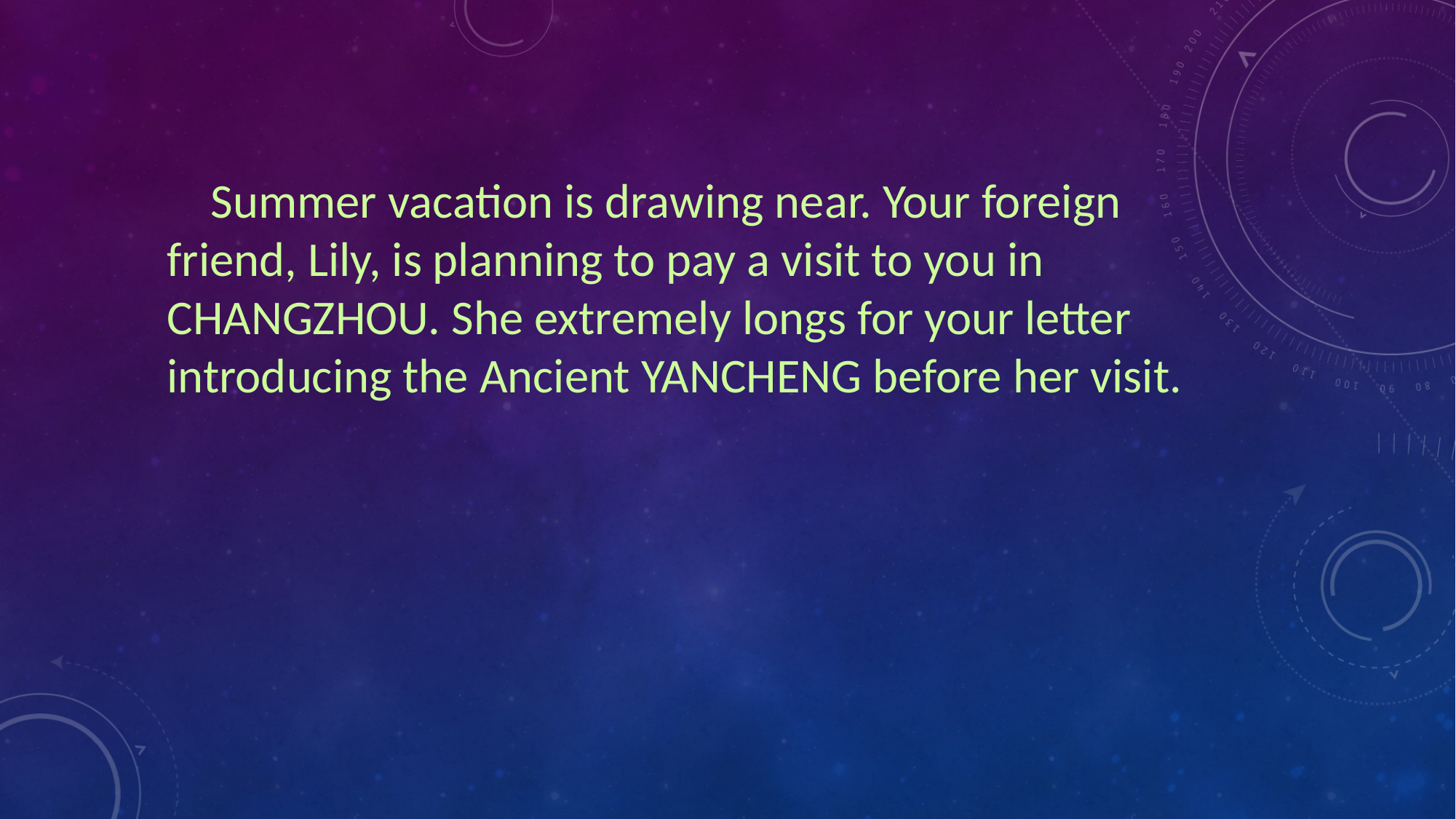

Summer vacation is drawing near. Your foreign friend, Lily, is planning to pay a visit to you in CHANGZHOU. She extremely longs for your letter introducing the Ancient YANCHENG before her visit.